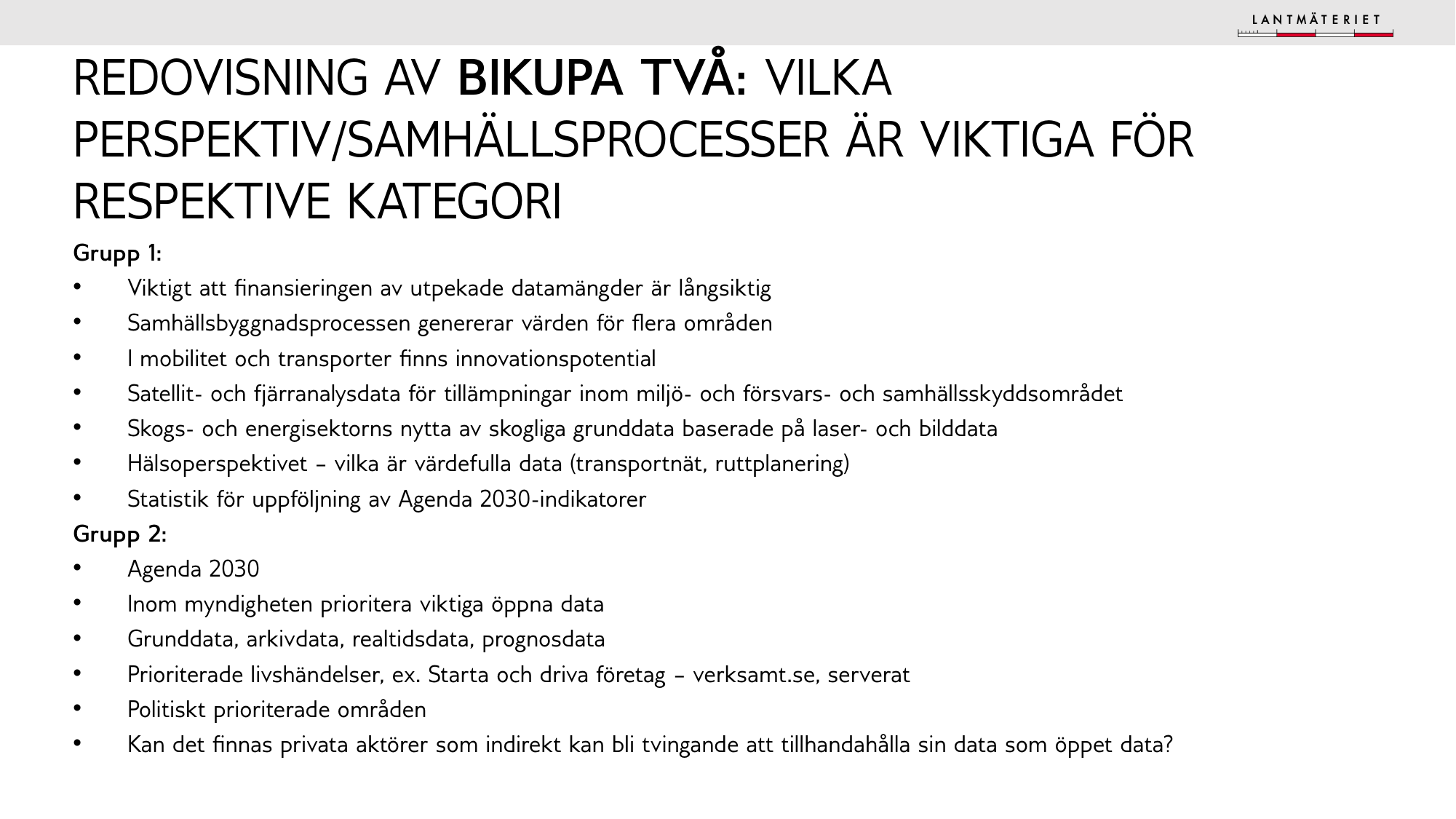

# Redovisning av Bikupa två: Vilka perspektiv/samhällsprocesser är viktiga för respektive kategori
Grupp 1:
Viktigt att finansieringen av utpekade datamängder är långsiktig
Samhällsbyggnadsprocessen genererar värden för flera områden
I mobilitet och transporter finns innovationspotential
Satellit- och fjärranalysdata för tillämpningar inom miljö- och försvars- och samhällsskyddsområdet
Skogs- och energisektorns nytta av skogliga grunddata baserade på laser- och bilddata
Hälsoperspektivet – vilka är värdefulla data (transportnät, ruttplanering)
Statistik för uppföljning av Agenda 2030-indikatorer
Grupp 2:
Agenda 2030
Inom myndigheten prioritera viktiga öppna data
Grunddata, arkivdata, realtidsdata, prognosdata
Prioriterade livshändelser, ex. Starta och driva företag – verksamt.se, serverat
Politiskt prioriterade områden
Kan det finnas privata aktörer som indirekt kan bli tvingande att tillhandahålla sin data som öppet data?